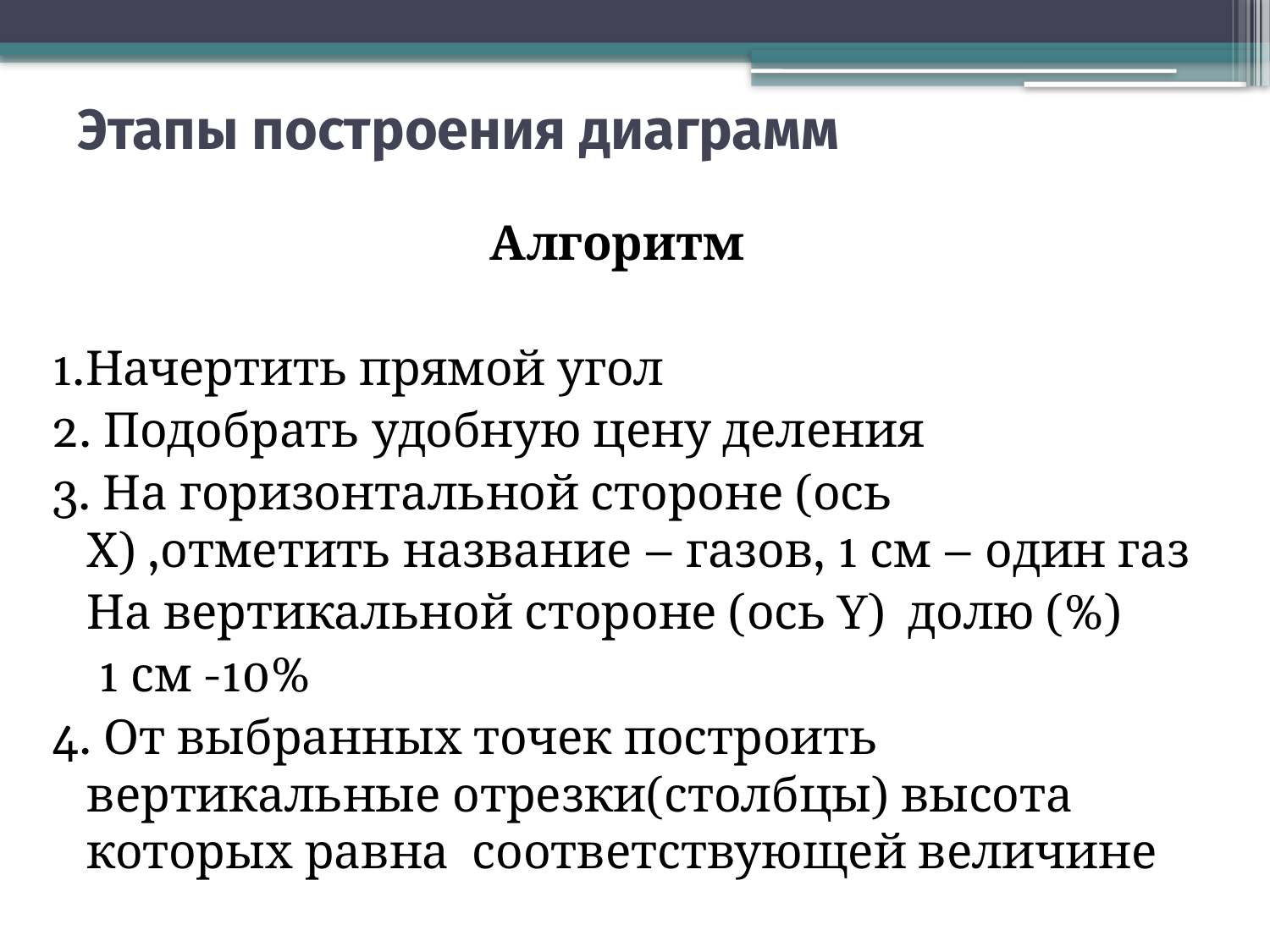

# Этапы построения диаграмм
Алгоритм

1.Начертить прямой угол
2. Подобрать удобную цену деления
3. На горизонтальной стороне (ось Х) ,отметить название – газов, 1 см – один газ
   На вертикальной стороне (ось Y)  долю (%)
    1 см -10%
4. От выбранных точек построить вертикальные отрезки(столбцы) высота которых равна  соответствующей величине